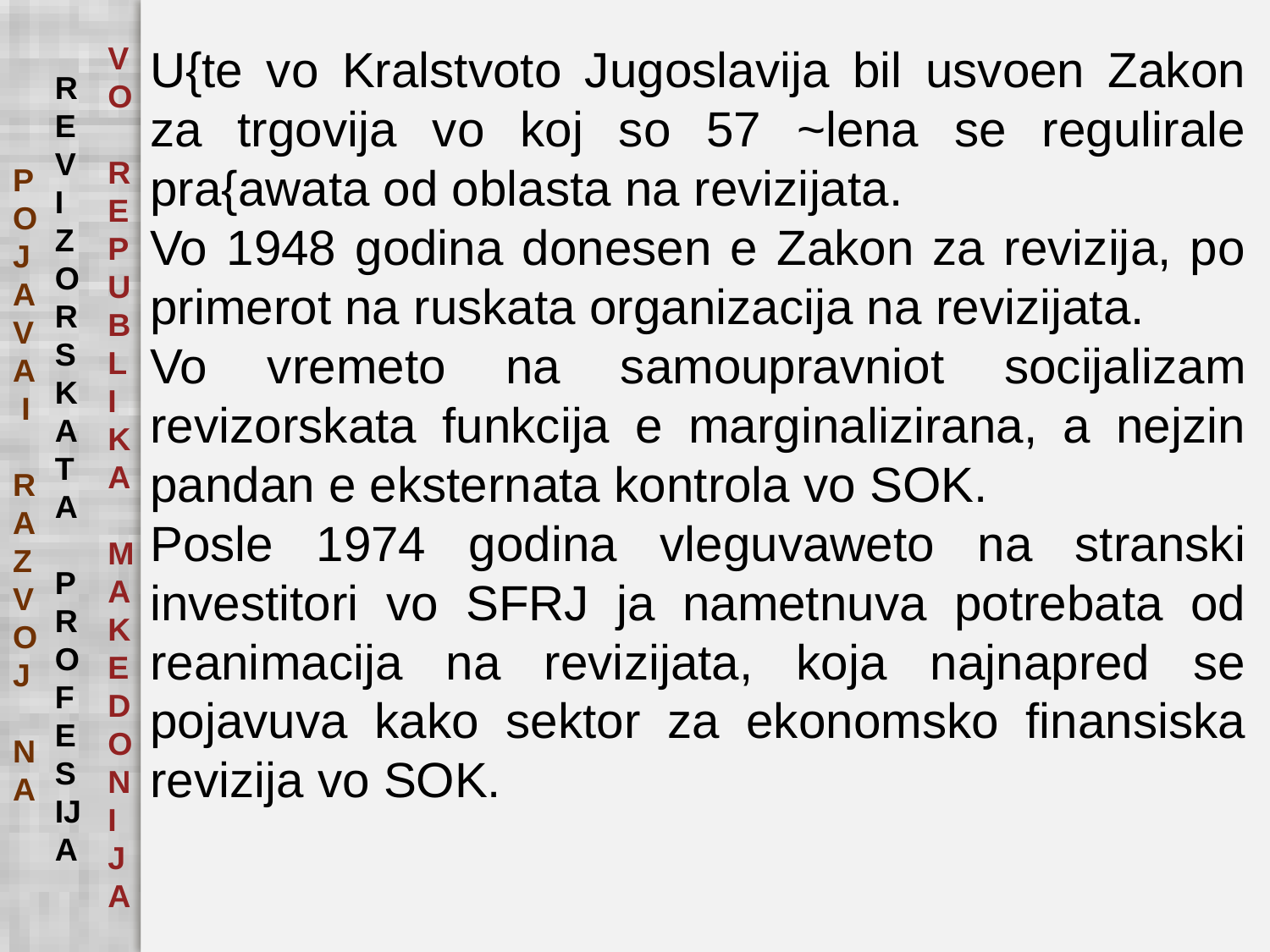

VO

REPUBLIKA MAKEDONIJA
U{te vo Kralstvoto Jugoslavija bil usvoen Zakon za trgovija vo koj so 57 ~lena se regulirale pra{awata od oblasta na revizijata.
Vo 1948 godina donesen e Zakon za revizija, po primerot na ruskata organizacija na revizijata.
Vo vremeto na samoupravniot socijalizam revizorskata funkcija e marginalizirana, a nejzin pandan e eksternata kontrola vo SOK.
Posle 1974 godina vleguvaweto na stranski investitori vo SFRJ ja nametnuva potrebata od reanimacija na revizijata, koja najnapred se pojavuva kako sektor za ekonomsko finansiska revizija vo SOK.
REVIZORSKATA
 PROFESIJA
POJAVA
 I
 RAZVOJ
 NA